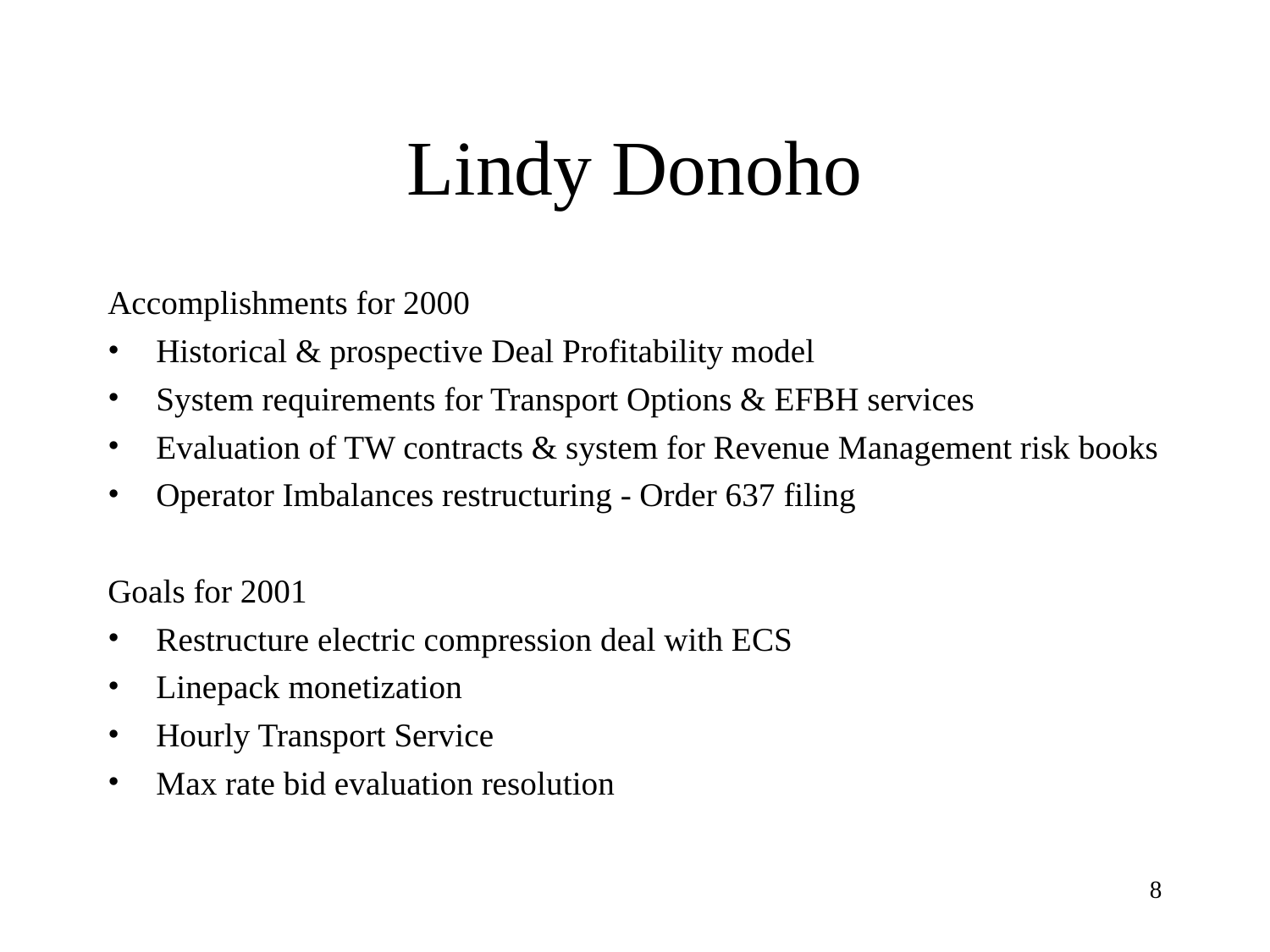

# Lindy Donoho
Accomplishments for 2000
Historical & prospective Deal Profitability model
System requirements for Transport Options & EFBH services
Evaluation of TW contracts & system for Revenue Management risk books
Operator Imbalances restructuring - Order 637 filing

Goals for 2001
Restructure electric compression deal with ECS
Linepack monetization
Hourly Transport Service
Max rate bid evaluation resolution

8